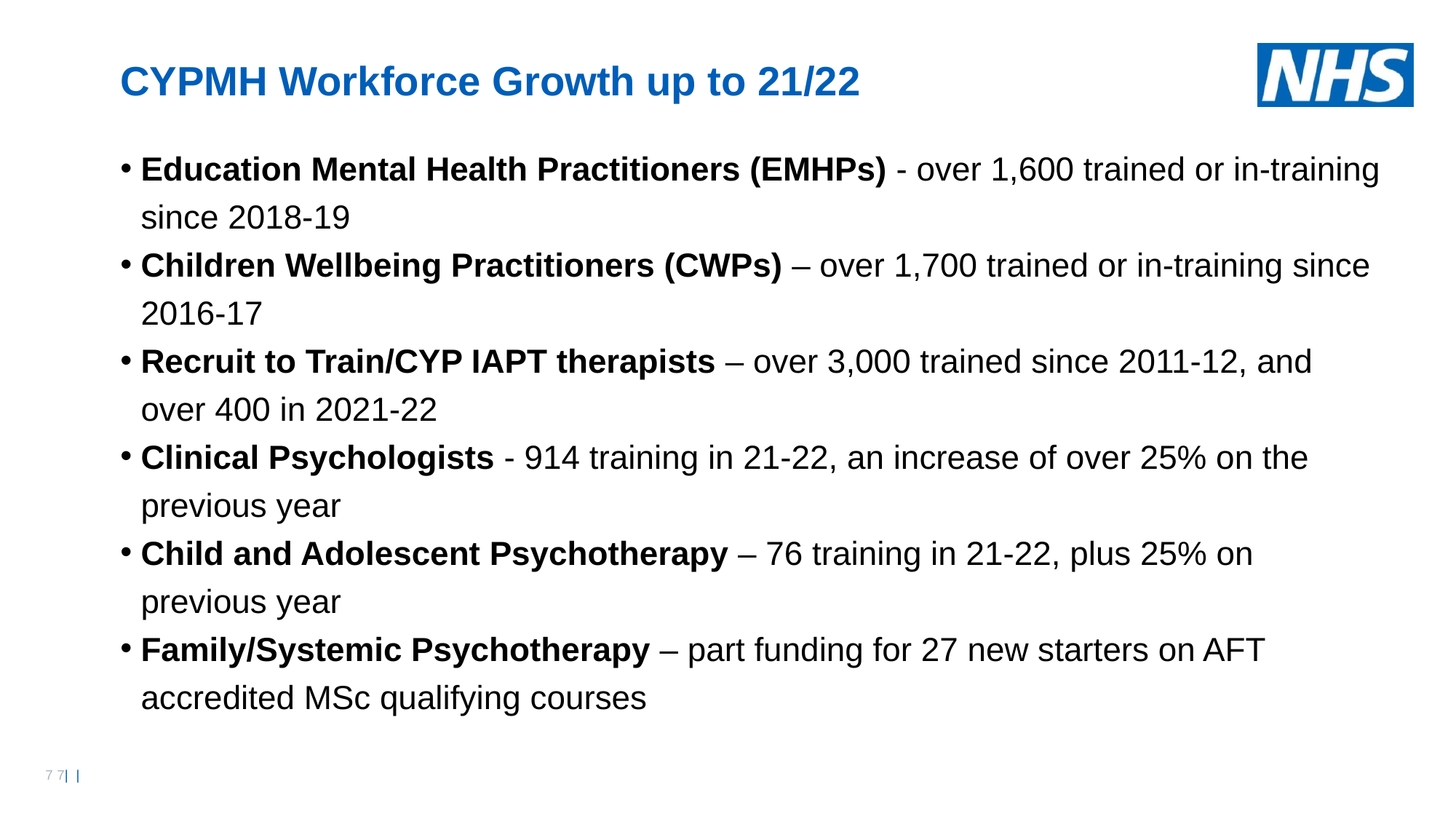

# CYPMH Workforce Growth up to 21/22
Education Mental Health Practitioners (EMHPs) - over 1,600 trained or in-training since 2018-19
Children Wellbeing Practitioners (CWPs) – over 1,700 trained or in-training since 2016-17
Recruit to Train/CYP IAPT therapists – over 3,000 trained since 2011-12, and over 400 in 2021-22
Clinical Psychologists - 914​ training in 21-22, an increase of over 25% on the previous year
Child and Adolescent Psychotherapy – 76 training in 21-22, plus 25% on previous year
Family/Systemic Psychotherapy – part funding for 27 new starters on AFT accredited MSc qualifying courses​